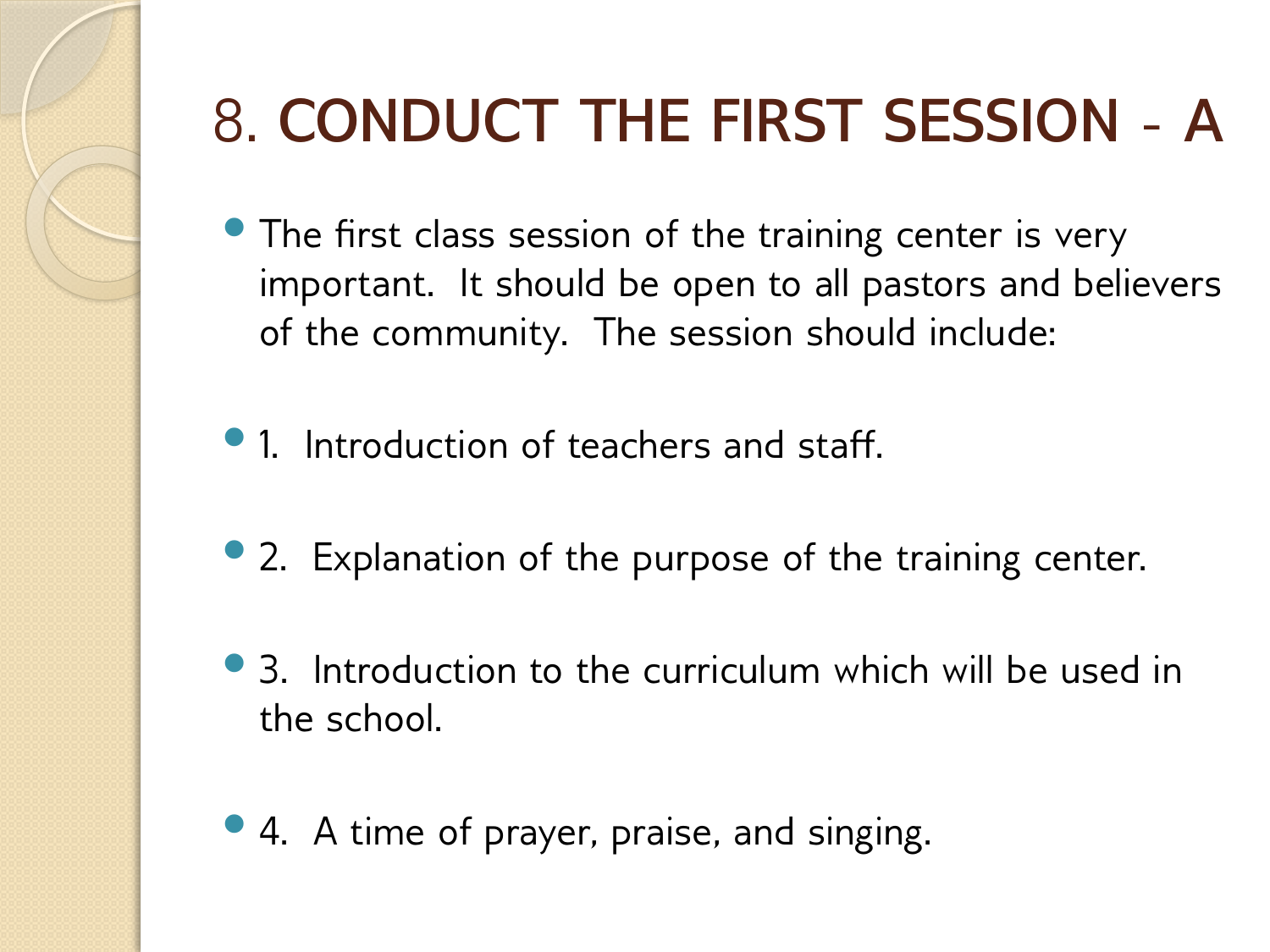

# 8. CONDUCT THE FIRST SESSION - A
The first class session of the training center is very important.  It should be open to all pastors and believers of the community.  The session should include:

1.  Introduction of teachers and staff.

2.  Explanation of the purpose of the training center.

3.  Introduction to the curriculum which will be used in the school.

4.  A time of prayer, praise, and singing.